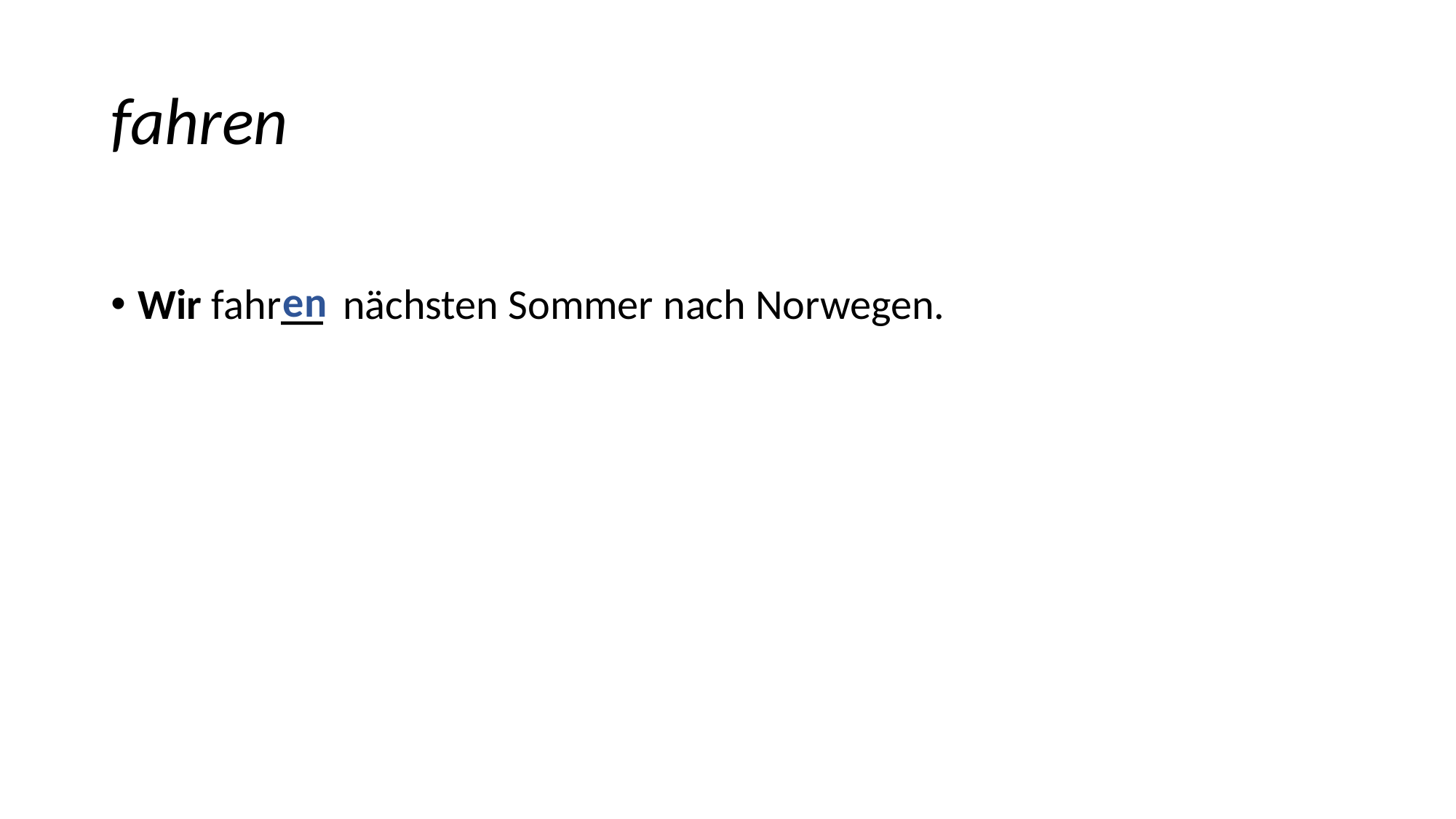

# fahren
en
Wir fahr__  nächsten Sommer nach Norwegen.